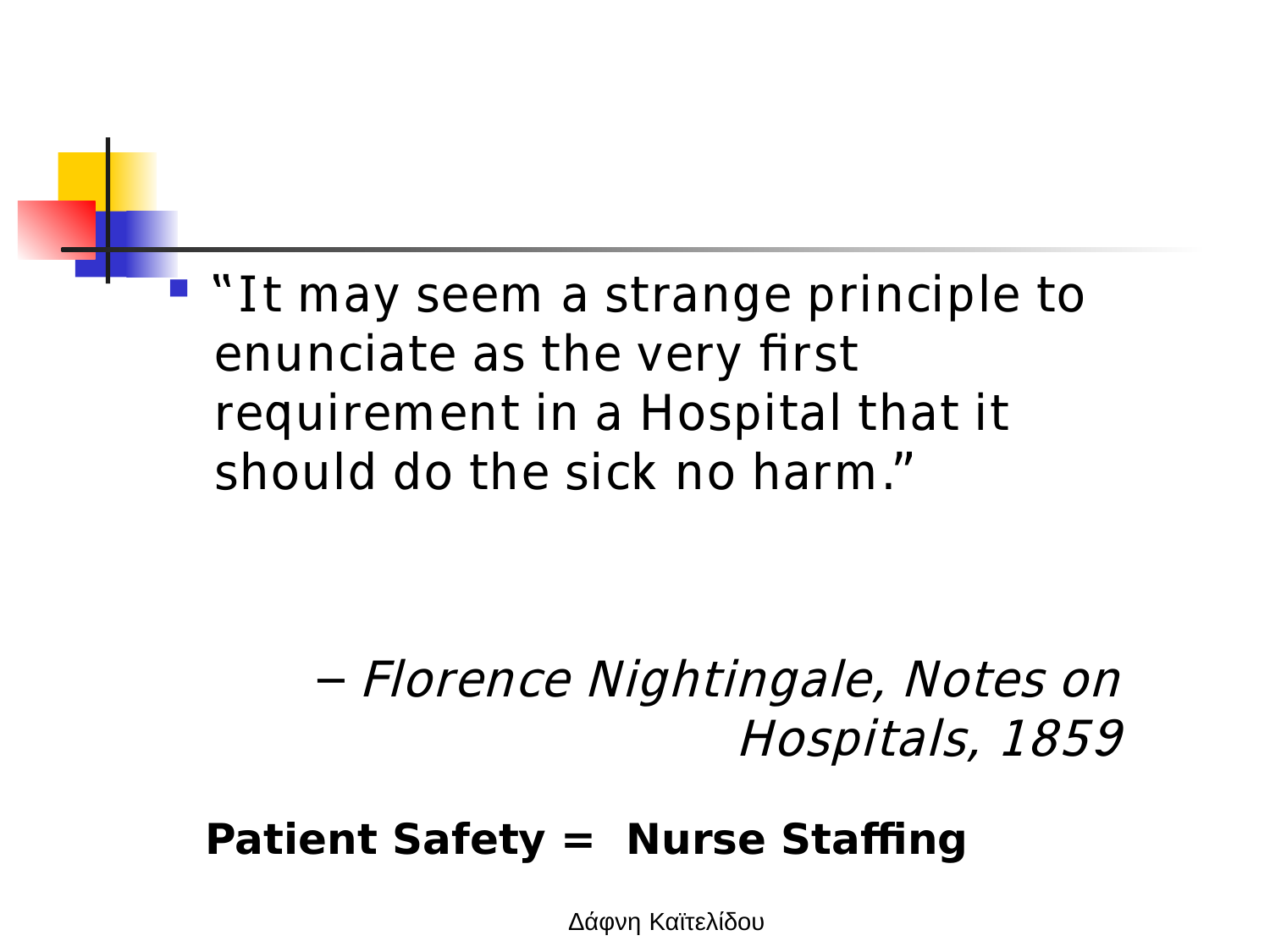

“It may seem a strange principle to enunciate as the very first requirement in a Hospital that it should do the sick no harm.”

– Florence Nightingale, Notes on Hospitals, 1859
Patient Safety =  Nurse Staffing
Δάφνη Καϊτελίδου